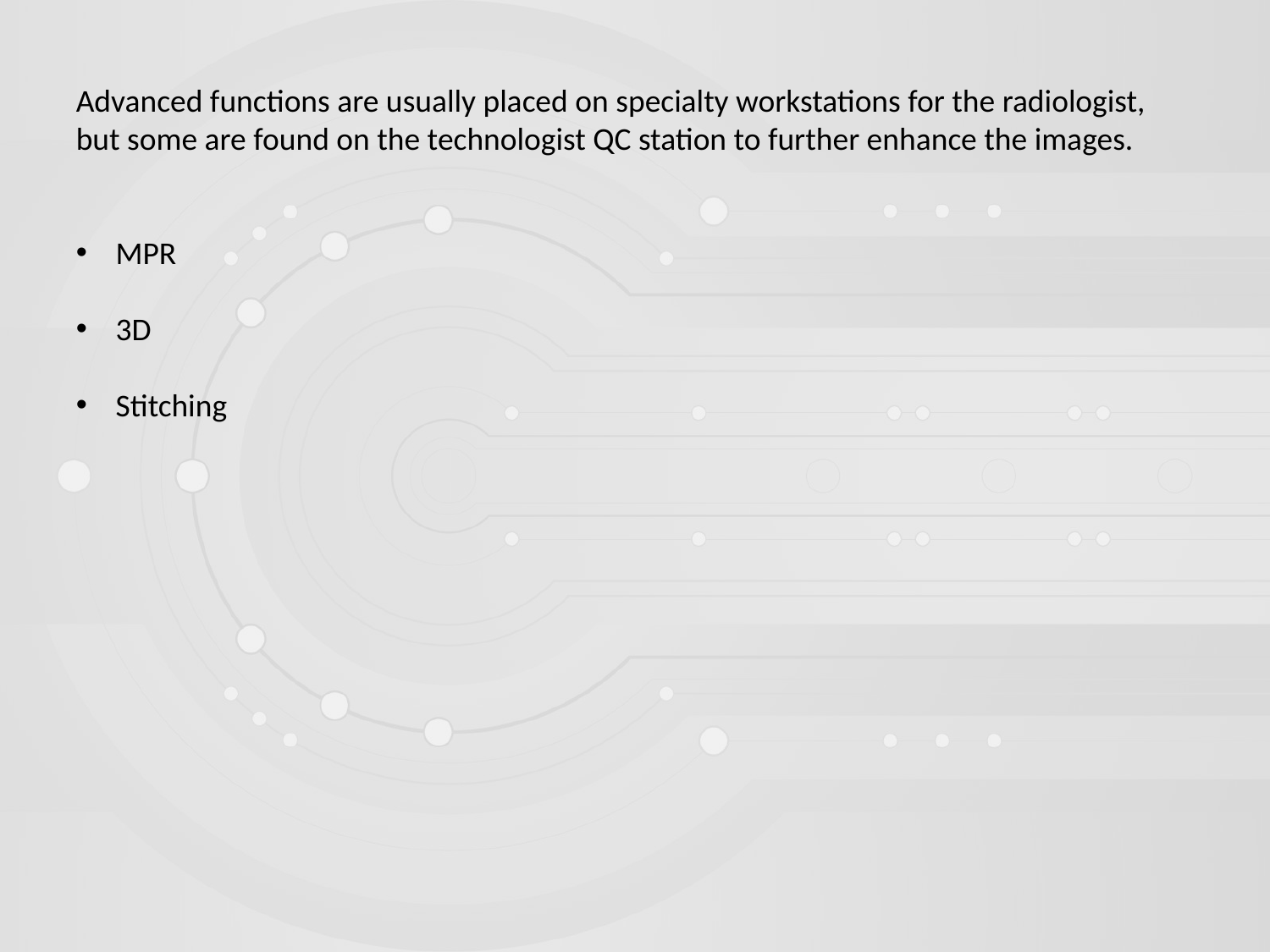

Advanced functions are usually placed on specialty workstations for the radiologist, but some are found on the technologist QC station to further enhance the images.

MPR

3D

Stitching